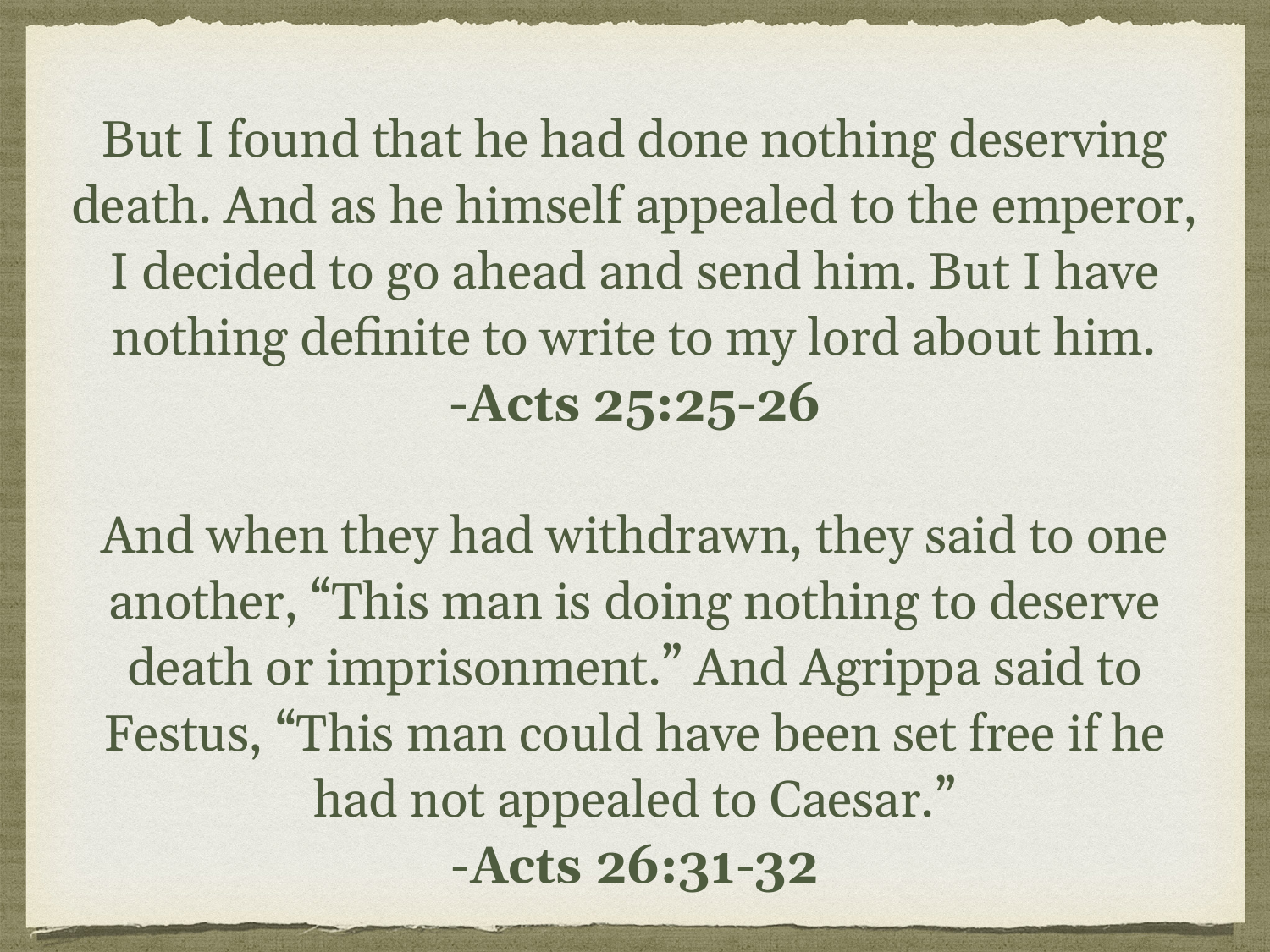

But I found that he had done nothing deserving death. And as he himself appealed to the emperor, I decided to go ahead and send him. But I have nothing definite to write to my lord about him.
-Acts 25:25-26

And when they had withdrawn, they said to one another, “This man is doing nothing to deserve death or imprisonment.” And Agrippa said to Festus, “This man could have been set free if he had not appealed to Caesar.”
-Acts 26:31-32